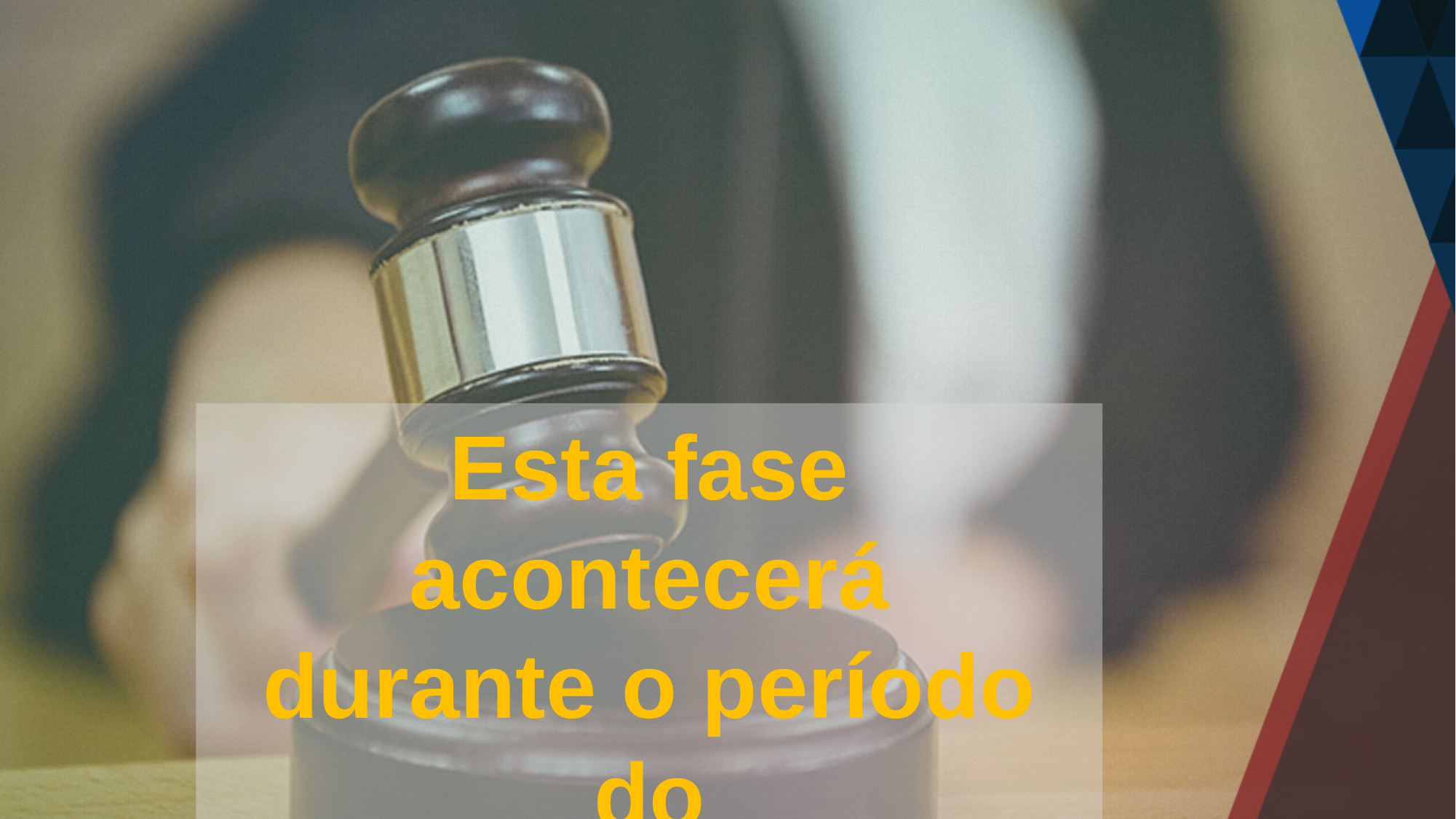

Esta fase acontecerá
durante o período do
milênio